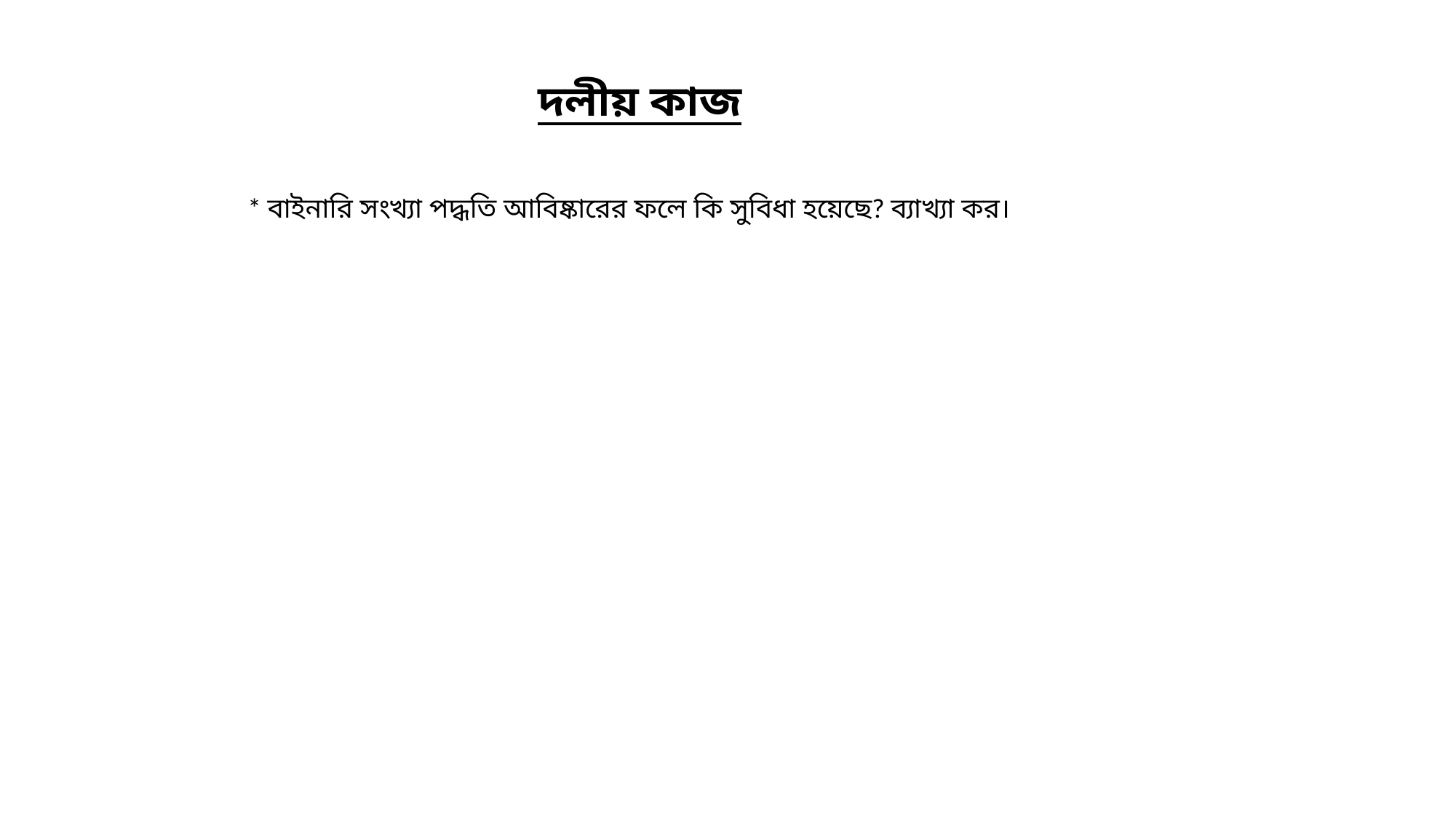

দলীয় কাজ
* বাইনারি সংখ্যা পদ্ধতি আবিষ্কারের ফলে কি সুবিধা হয়েছে? ব্যাখ্যা কর।